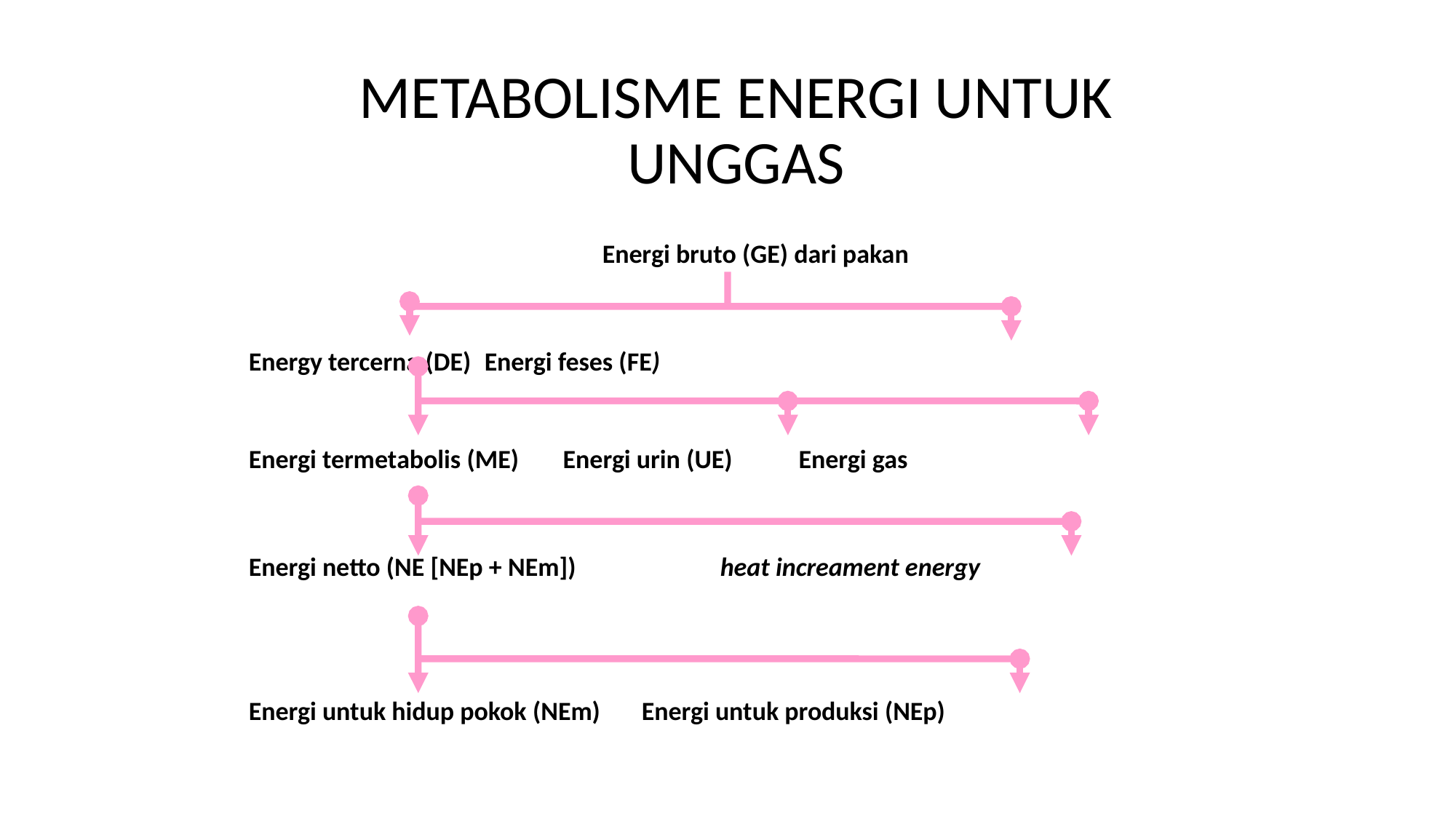

# METABOLISME ENERGI UNTUK UNGGAS
Energi bruto (GE) dari pakan

Energy tercerna (DE) 				Energi feses (FE)

Energi termetabolis (ME) 		Energi urin (UE)  		Energi gas

Energi netto (NE [NEp + NEm])  		heat increament energy

Energi untuk hidup pokok (NEm)	Energi untuk produksi (NEp)